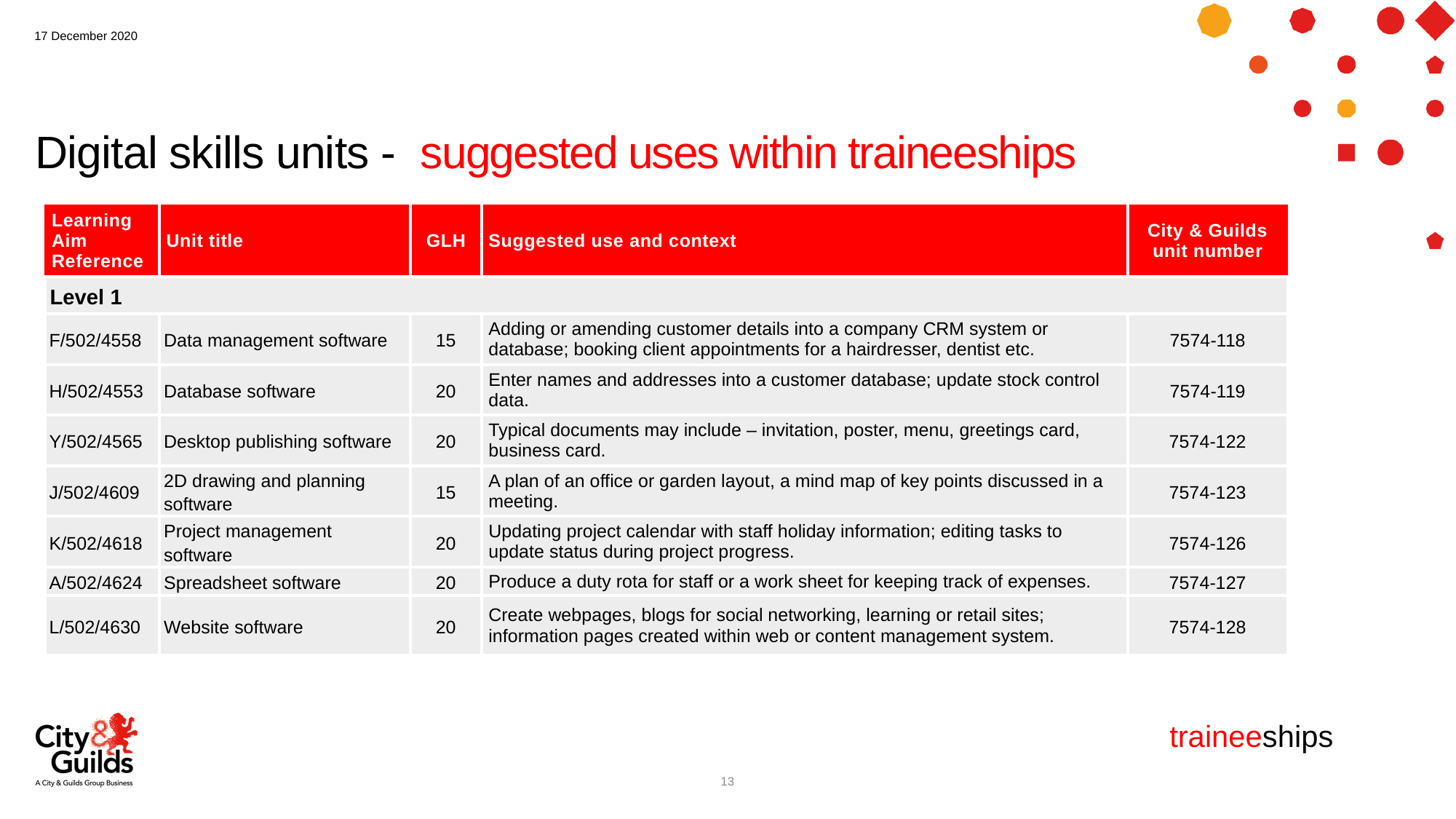

17 December 2020
# Digital skills units -  suggested uses within traineeships
| Learning Aim Reference | Unit title | GLH | Suggested use and context | City & Guilds unit number |
| --- | --- | --- | --- | --- |
| Level 1 |  |  |  |  |
| F/502/4558 | Data management software | 15 | Adding or amending customer details into a company CRM system or database; booking client appointments for a hairdresser, dentist etc. | 7574-118 |
| H/502/4553 | Database software | 20 | Enter names and addresses into a customer database; update stock control data. | 7574-119 |
| Y/502/4565 | Desktop publishing software | 20 | Typical documents may include – invitation, poster, menu, greetings card, business card. | 7574-122 |
| J/502/4609 | 2D drawing and planning software | 15 | A plan of an office or garden layout, a mind map of key points discussed in a meeting. | 7574-123 |
| K/502/4618 | Project management software | 20 | Updating project calendar with staff holiday information; editing tasks to update status during project progress. | 7574-126 |
| A/502/4624 | Spreadsheet software | 20 | Produce a duty rota for staff or a work sheet for keeping track of expenses. | 7574-127 |
| L/502/4630 | Website software | 20 | Create webpages, blogs for social networking, learning or retail sites; information pages created within web or content management system. | 7574-128 |
traineeships
13